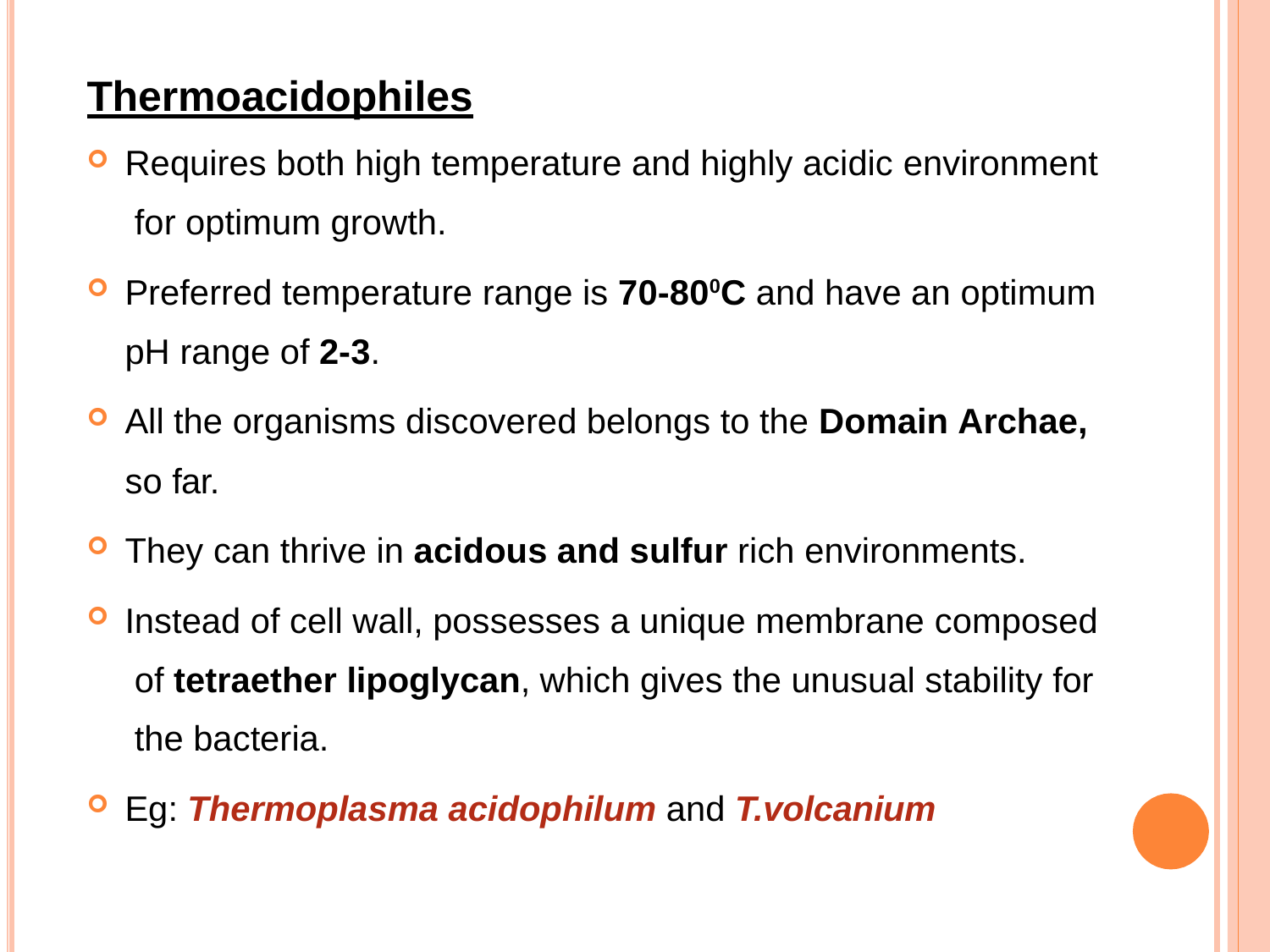

# Thermoacidophiles
Requires both high temperature and highly acidic environment  for optimum growth.
Preferred temperature range is 70-800C and have an optimum
pH range of 2-3.
All the organisms discovered belongs to the Domain Archae,
so far.
They can thrive in acidous and sulfur rich environments.
Instead of cell wall, possesses a unique membrane composed  of tetraether lipoglycan, which gives the unusual stability for  the bacteria.
Eg: Thermoplasma acidophilum and T.volcanium